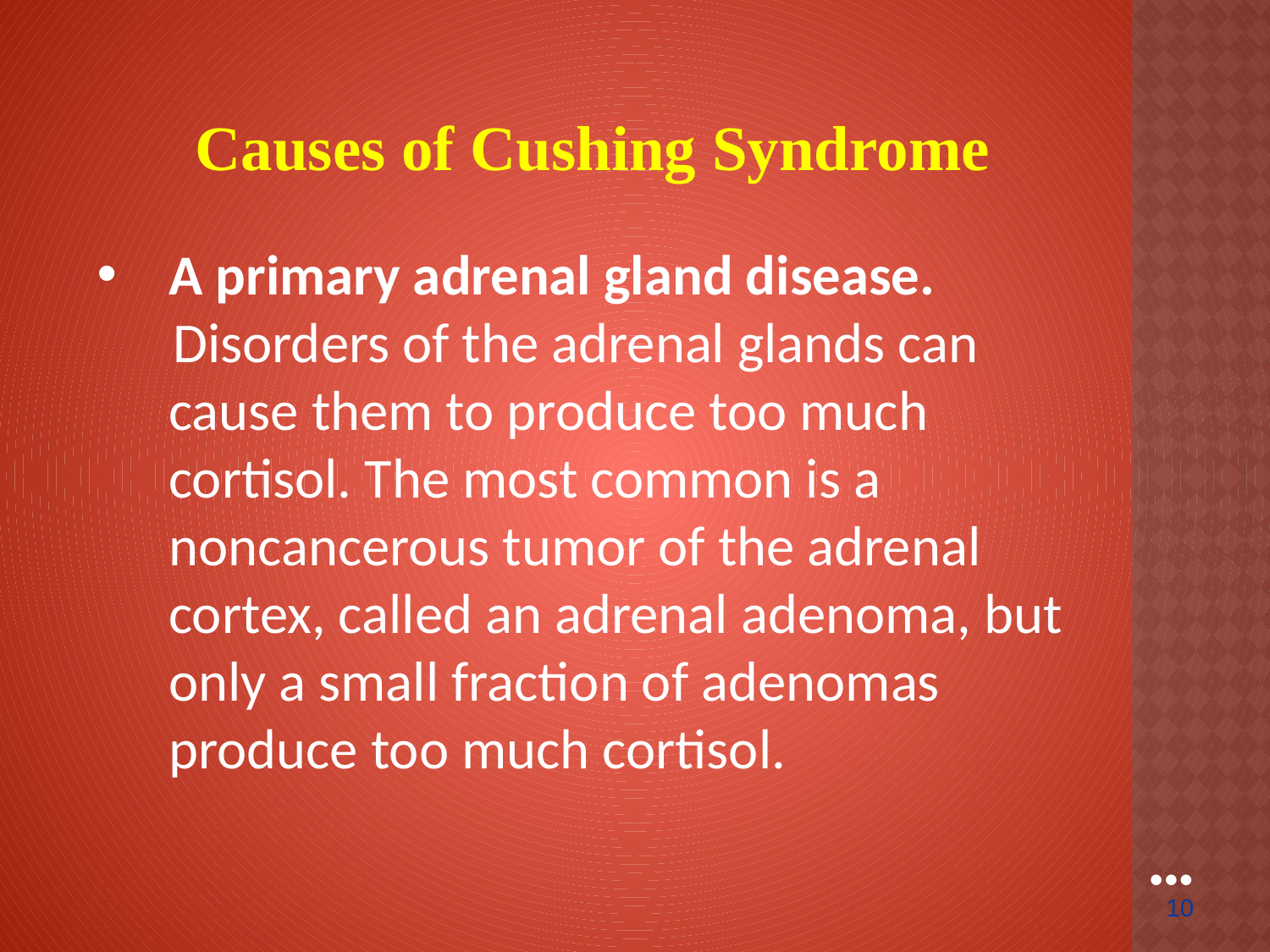

Causes of Cushing Syndrome
A primary adrenal gland disease.
      Disorders of the adrenal glands can cause them to produce too much cortisol. The most common is a noncancerous tumor of the adrenal cortex, called an adrenal adenoma, but only a small fraction of adenomas produce too much cortisol.
●●●
10